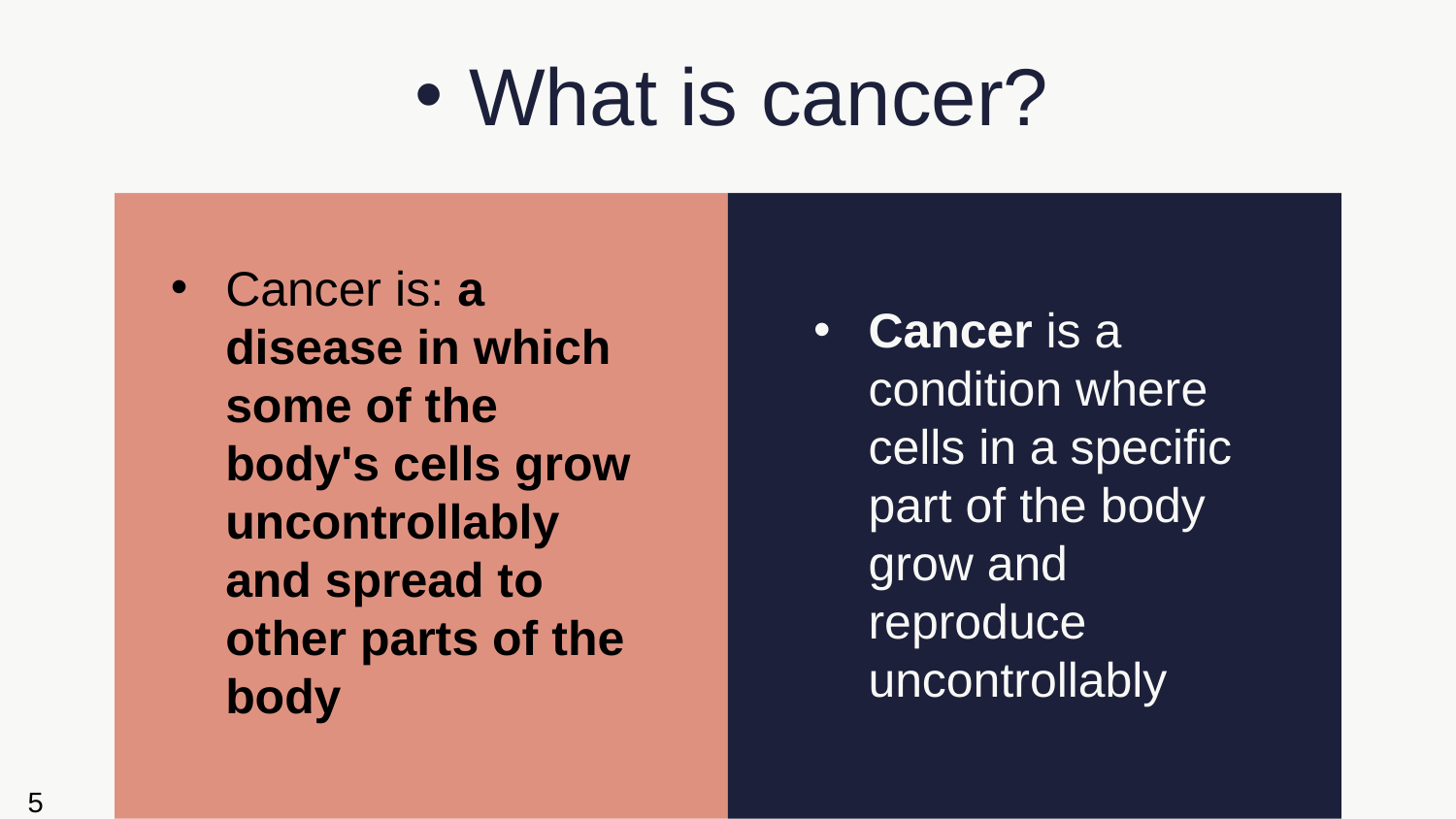

# What is cancer?

Cancer is: a disease in which some of the body's cells grow uncontrollably and spread to other parts of the body

Cancer is a condition where cells in a specific part of the body grow and reproduce uncontrollably

5